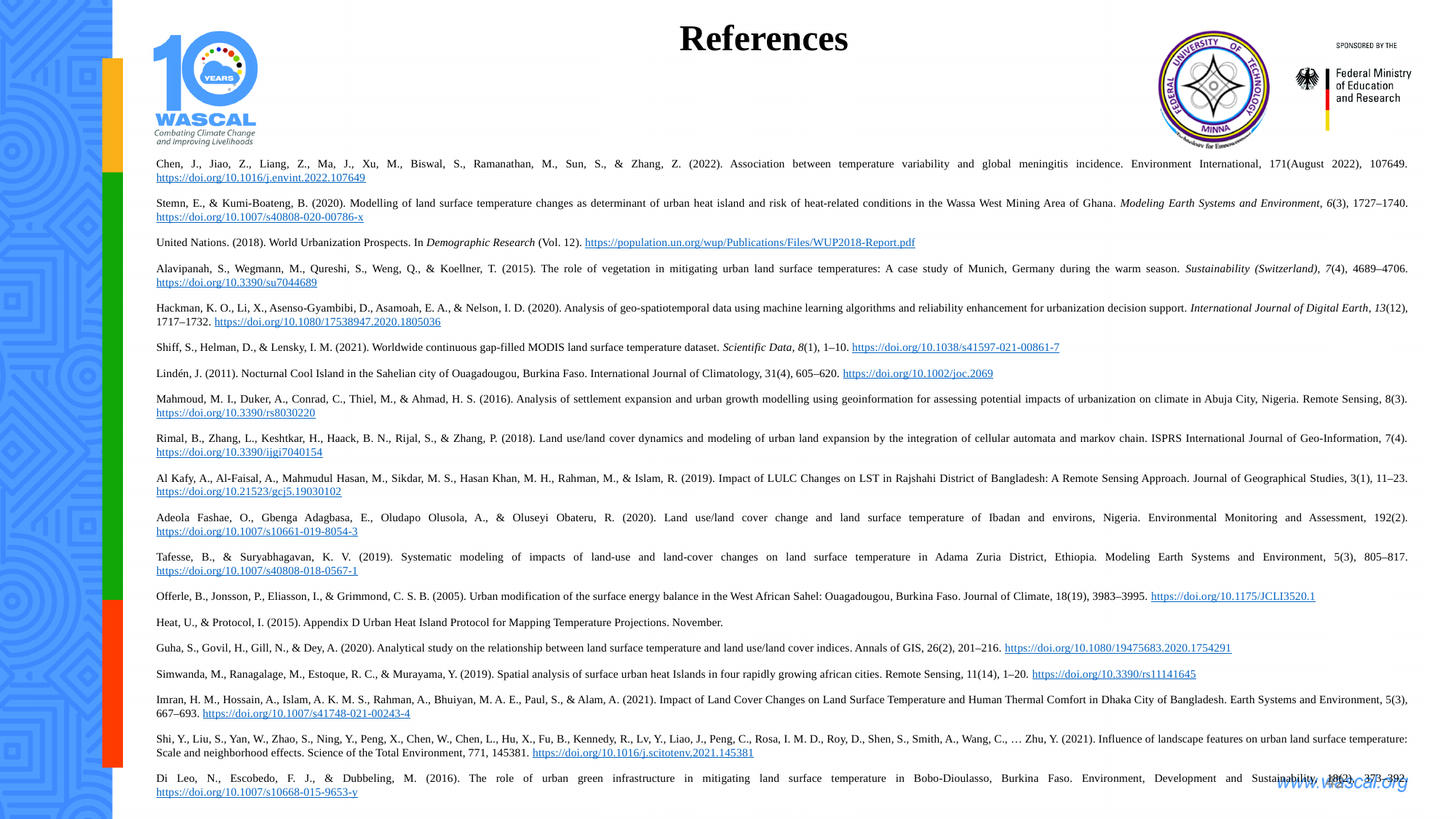

References
Chen, J., Jiao, Z., Liang, Z., Ma, J., Xu, M., Biswal, S., Ramanathan, M., Sun, S., & Zhang, Z. (2022). Association between temperature variability and global meningitis incidence. Environment International, 171(August 2022), 107649. https://doi.org/10.1016/j.envint.2022.107649
Stemn, E., & Kumi-Boateng, B. (2020). Modelling of land surface temperature changes as determinant of urban heat island and risk of heat-related conditions in the Wassa West Mining Area of Ghana. Modeling Earth Systems and Environment, 6(3), 1727–1740. https://doi.org/10.1007/s40808-020-00786-x
United Nations. (2018). World Urbanization Prospects. In Demographic Research (Vol. 12). https://population.un.org/wup/Publications/Files/WUP2018-Report.pdf
Alavipanah, S., Wegmann, M., Qureshi, S., Weng, Q., & Koellner, T. (2015). The role of vegetation in mitigating urban land surface temperatures: A case study of Munich, Germany during the warm season. Sustainability (Switzerland), 7(4), 4689–4706. https://doi.org/10.3390/su7044689
Hackman, K. O., Li, X., Asenso-Gyambibi, D., Asamoah, E. A., & Nelson, I. D. (2020). Analysis of geo-spatiotemporal data using machine learning algorithms and reliability enhancement for urbanization decision support. International Journal of Digital Earth, 13(12), 1717–1732. https://doi.org/10.1080/17538947.2020.1805036
Shiff, S., Helman, D., & Lensky, I. M. (2021). Worldwide continuous gap-filled MODIS land surface temperature dataset. Scientific Data, 8(1), 1–10. https://doi.org/10.1038/s41597-021-00861-7
Lindén, J. (2011). Nocturnal Cool Island in the Sahelian city of Ouagadougou, Burkina Faso. International Journal of Climatology, 31(4), 605–620. https://doi.org/10.1002/joc.2069
Mahmoud, M. I., Duker, A., Conrad, C., Thiel, M., & Ahmad, H. S. (2016). Analysis of settlement expansion and urban growth modelling using geoinformation for assessing potential impacts of urbanization on climate in Abuja City, Nigeria. Remote Sensing, 8(3). https://doi.org/10.3390/rs8030220
Rimal, B., Zhang, L., Keshtkar, H., Haack, B. N., Rijal, S., & Zhang, P. (2018). Land use/land cover dynamics and modeling of urban land expansion by the integration of cellular automata and markov chain. ISPRS International Journal of Geo-Information, 7(4). https://doi.org/10.3390/ijgi7040154
Al Kafy, A., Al-Faisal, A., Mahmudul Hasan, M., Sikdar, M. S., Hasan Khan, M. H., Rahman, M., & Islam, R. (2019). Impact of LULC Changes on LST in Rajshahi District of Bangladesh: A Remote Sensing Approach. Journal of Geographical Studies, 3(1), 11–23. https://doi.org/10.21523/gcj5.19030102
Adeola Fashae, O., Gbenga Adagbasa, E., Oludapo Olusola, A., & Oluseyi Obateru, R. (2020). Land use/land cover change and land surface temperature of Ibadan and environs, Nigeria. Environmental Monitoring and Assessment, 192(2). https://doi.org/10.1007/s10661-019-8054-3
Tafesse, B., & Suryabhagavan, K. V. (2019). Systematic modeling of impacts of land-use and land-cover changes on land surface temperature in Adama Zuria District, Ethiopia. Modeling Earth Systems and Environment, 5(3), 805–817. https://doi.org/10.1007/s40808-018-0567-1
Offerle, B., Jonsson, P., Eliasson, I., & Grimmond, C. S. B. (2005). Urban modification of the surface energy balance in the West African Sahel: Ouagadougou, Burkina Faso. Journal of Climate, 18(19), 3983–3995. https://doi.org/10.1175/JCLI3520.1
Heat, U., & Protocol, I. (2015). Appendix D Urban Heat Island Protocol for Mapping Temperature Projections. November.
Guha, S., Govil, H., Gill, N., & Dey, A. (2020). Analytical study on the relationship between land surface temperature and land use/land cover indices. Annals of GIS, 26(2), 201–216. https://doi.org/10.1080/19475683.2020.1754291
Simwanda, M., Ranagalage, M., Estoque, R. C., & Murayama, Y. (2019). Spatial analysis of surface urban heat Islands in four rapidly growing african cities. Remote Sensing, 11(14), 1–20. https://doi.org/10.3390/rs11141645
Imran, H. M., Hossain, A., Islam, A. K. M. S., Rahman, A., Bhuiyan, M. A. E., Paul, S., & Alam, A. (2021). Impact of Land Cover Changes on Land Surface Temperature and Human Thermal Comfort in Dhaka City of Bangladesh. Earth Systems and Environment, 5(3), 667–693. https://doi.org/10.1007/s41748-021-00243-4
Shi, Y., Liu, S., Yan, W., Zhao, S., Ning, Y., Peng, X., Chen, W., Chen, L., Hu, X., Fu, B., Kennedy, R., Lv, Y., Liao, J., Peng, C., Rosa, I. M. D., Roy, D., Shen, S., Smith, A., Wang, C., … Zhu, Y. (2021). Influence of landscape features on urban land surface temperature: Scale and neighborhood effects. Science of the Total Environment, 771, 145381. https://doi.org/10.1016/j.scitotenv.2021.145381
Di Leo, N., Escobedo, F. J., & Dubbeling, M. (2016). The role of urban green infrastructure in mitigating land surface temperature in Bobo-Dioulasso, Burkina Faso. Environment, Development and Sustainability, 18(2), 373–392. https://doi.org/10.1007/s10668-015-9653-y
42